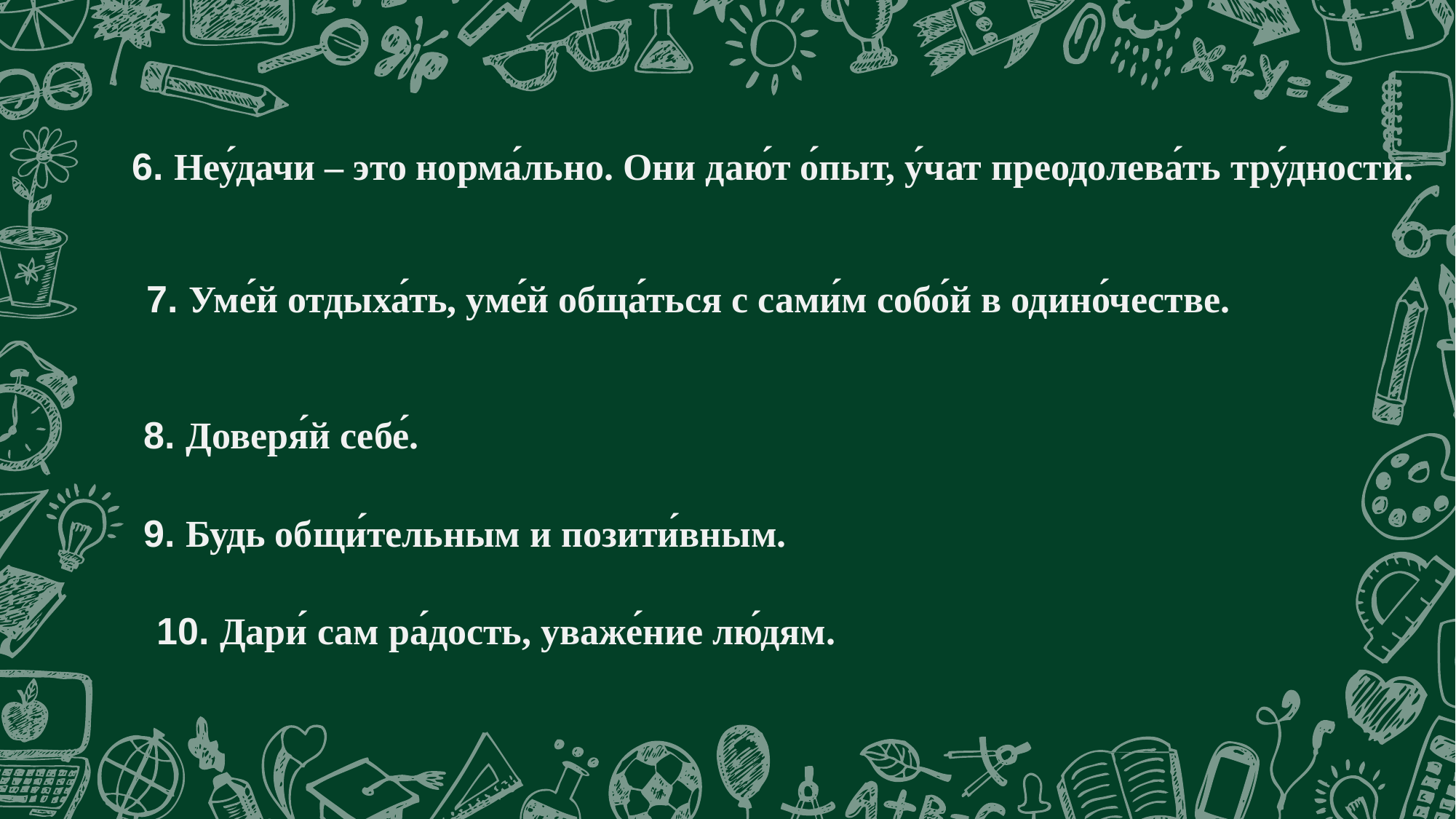

6. Неу́дачи – это норма́льно. Они даю́т о́пыт, у́чат преодолева́ть тру́дности.
7. Уме́й отдыха́ть, уме́й обща́ться с сами́м собо́й в одино́честве.
8. Доверя́й себе́.
9. Будь общи́тельным и позити́вным.
10. Дари́ сам ра́дость, уваже́ние лю́дям.